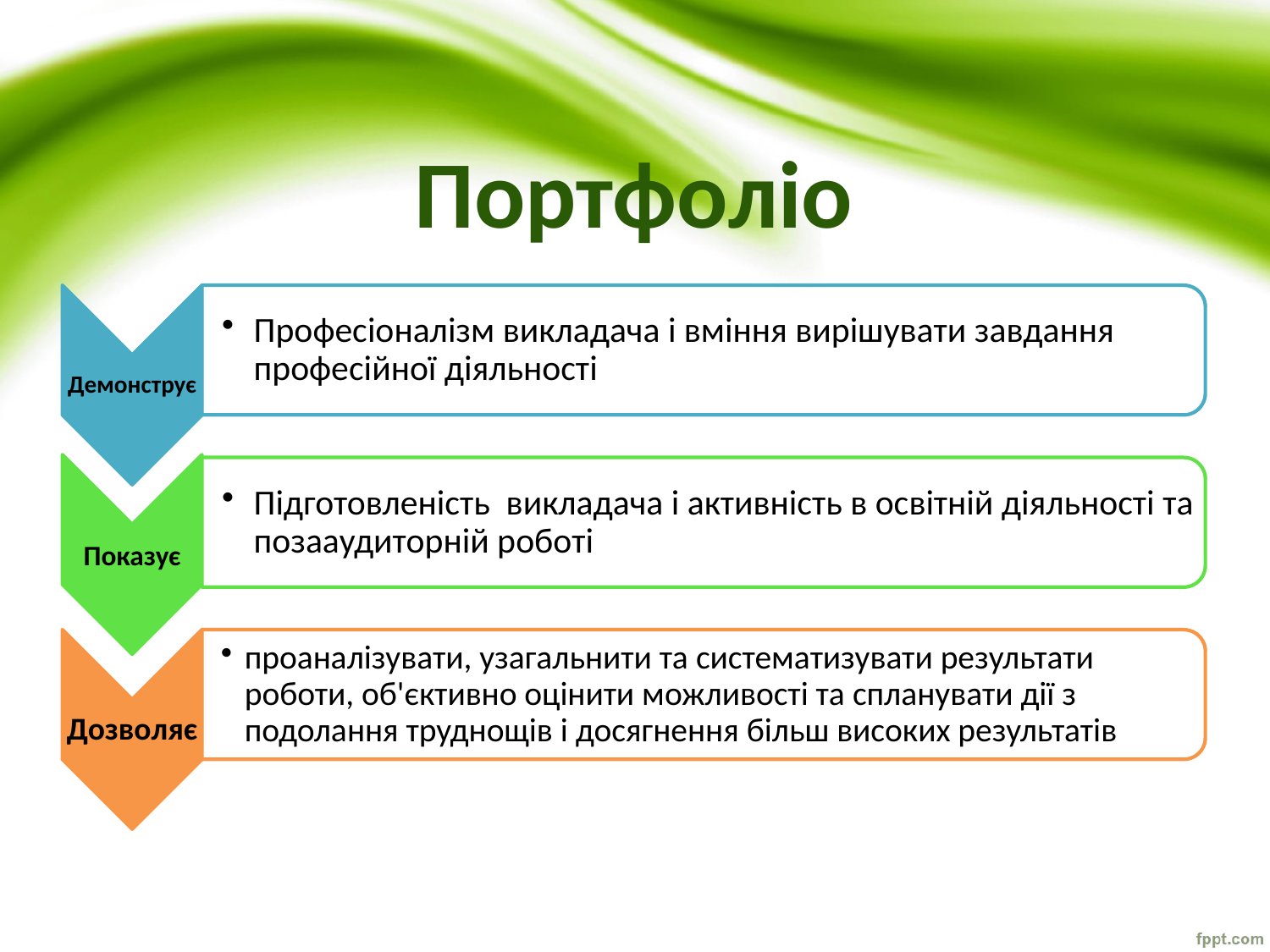

# Портфоліо
Демонструє
Професіоналізм викладача і вміння вирішувати завдання професійної діяльності
Показує
Підготовленість  викладача і активність в освітній діяльності та позааудиторній роботі
Дозволяє
проаналізувати, узагальнити та систематизувати результати  роботи, об'єктивно оцінити можливості та спланувати дії з подолання труднощів і досягнення більш високих результатів